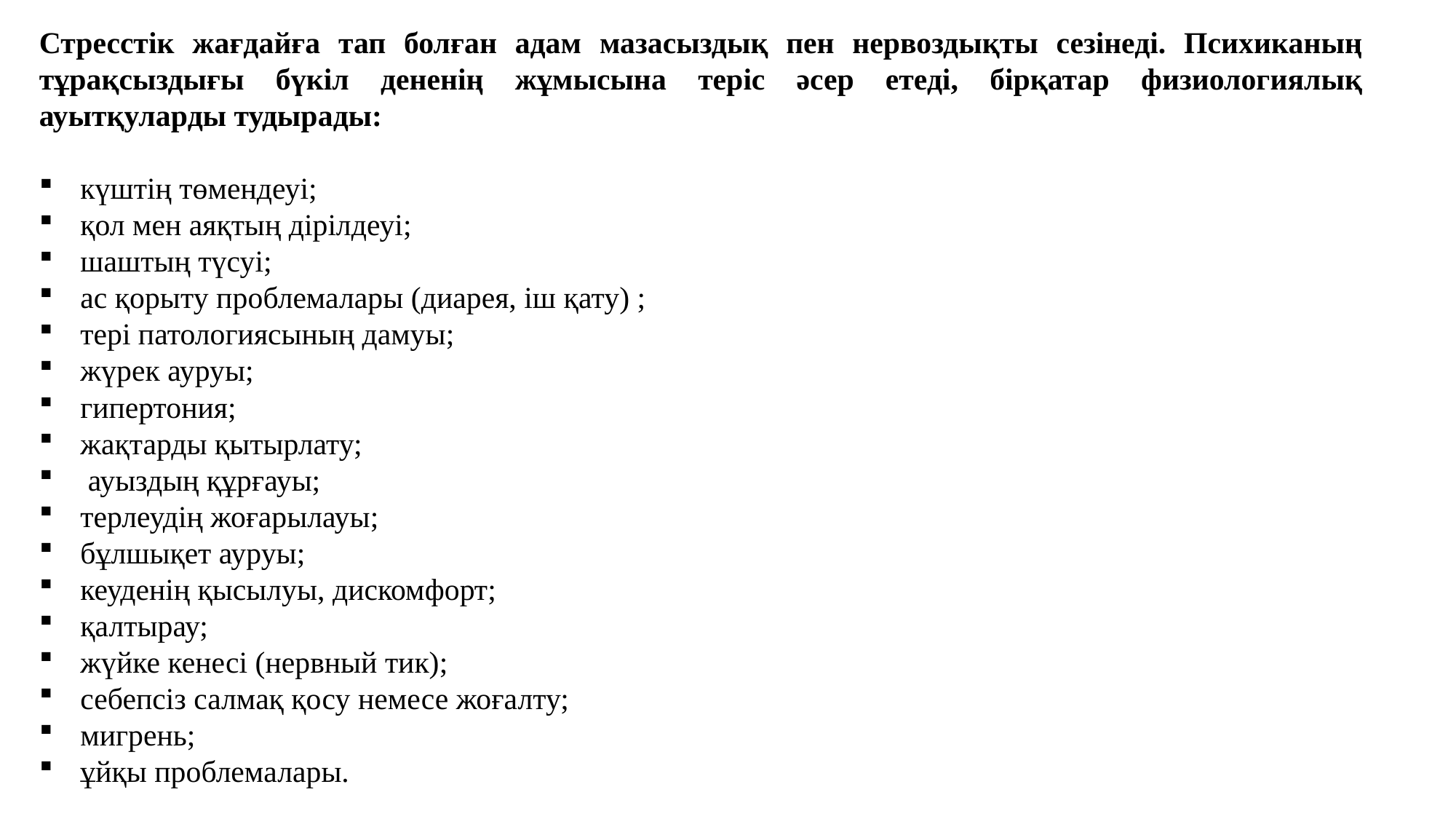

Стресстік жағдайға тап болған адам мазасыздық пен нервоздықты сезінеді. Психиканың тұрақсыздығы бүкіл дененің жұмысына теріс әсер етеді, бірқатар физиологиялық ауытқуларды тудырады:

күштің төмендеуі;
қол мен аяқтың дірілдеуі;
шаштың түсуі;
ас қорыту проблемалары (диарея, іш қату) ;
тері патологиясының дамуы;
жүрек ауруы;
гипертония;
жақтарды қытырлату;
 ауыздың құрғауы;
терлеудің жоғарылауы;
бұлшықет ауруы;
кеуденің қысылуы, дискомфорт;
қалтырау;
жүйке кенесі (нервный тик);
себепсіз салмақ қосу немесе жоғалту;
мигрень;
ұйқы проблемалары.